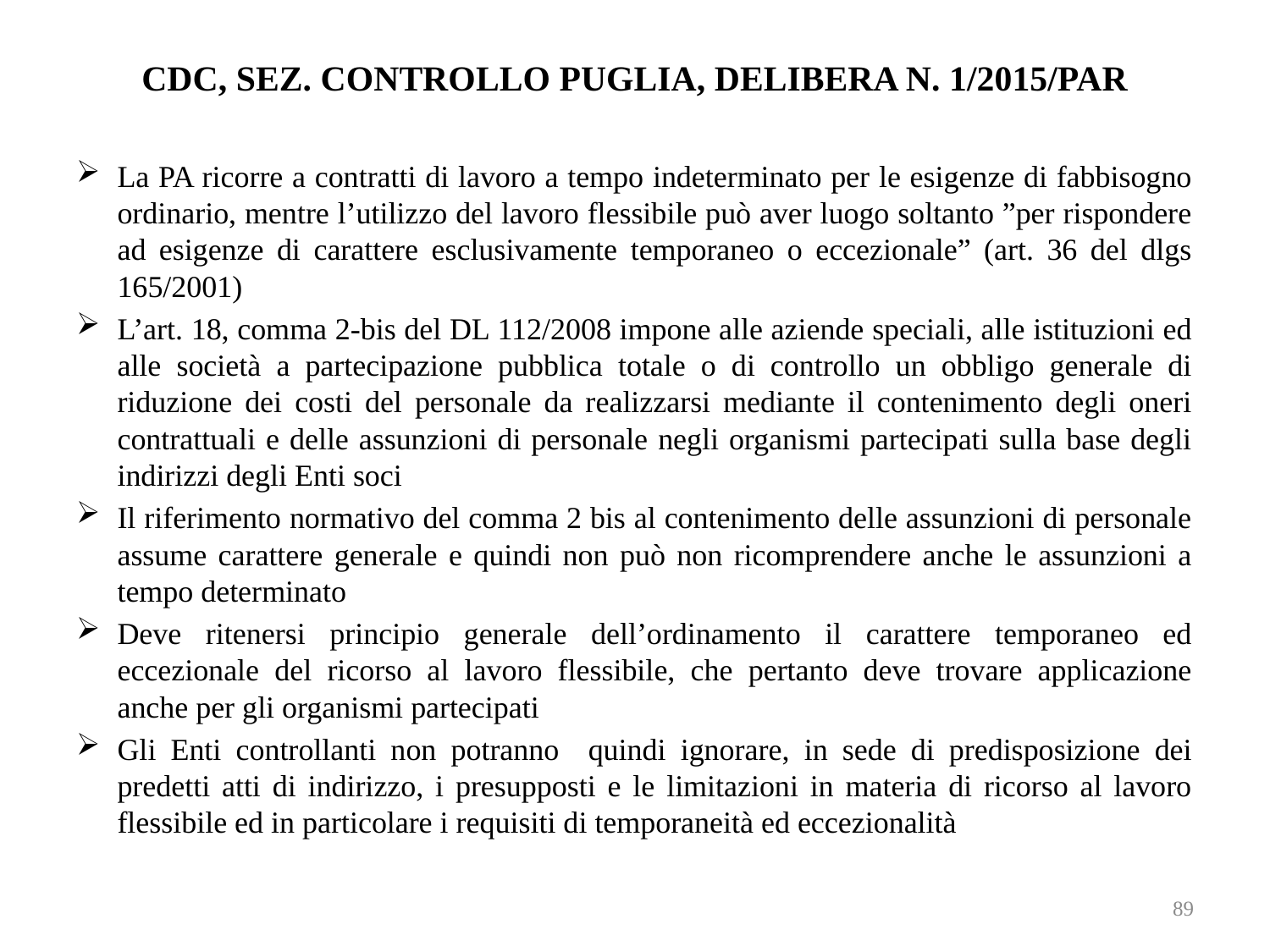

# CDC, SEZ. CONTROLLO PUGLIA, DELIBERA N. 1/2015/PAR
La PA ricorre a contratti di lavoro a tempo indeterminato per le esigenze di fabbisogno ordinario, mentre l’utilizzo del lavoro flessibile può aver luogo soltanto ”per rispondere ad esigenze di carattere esclusivamente temporaneo o eccezionale” (art. 36 del dlgs 165/2001)
L’art. 18, comma 2-bis del DL 112/2008 impone alle aziende speciali, alle istituzioni ed alle società a partecipazione pubblica totale o di controllo un obbligo generale di riduzione dei costi del personale da realizzarsi mediante il contenimento degli oneri contrattuali e delle assunzioni di personale negli organismi partecipati sulla base degli indirizzi degli Enti soci
Il riferimento normativo del comma 2 bis al contenimento delle assunzioni di personale assume carattere generale e quindi non può non ricomprendere anche le assunzioni a tempo determinato
Deve ritenersi principio generale dell’ordinamento il carattere temporaneo ed eccezionale del ricorso al lavoro flessibile, che pertanto deve trovare applicazione anche per gli organismi partecipati
Gli Enti controllanti non potranno  quindi ignorare, in sede di predisposizione dei predetti atti di indirizzo, i presupposti e le limitazioni in materia di ricorso al lavoro flessibile ed in particolare i requisiti di temporaneità ed eccezionalità
89